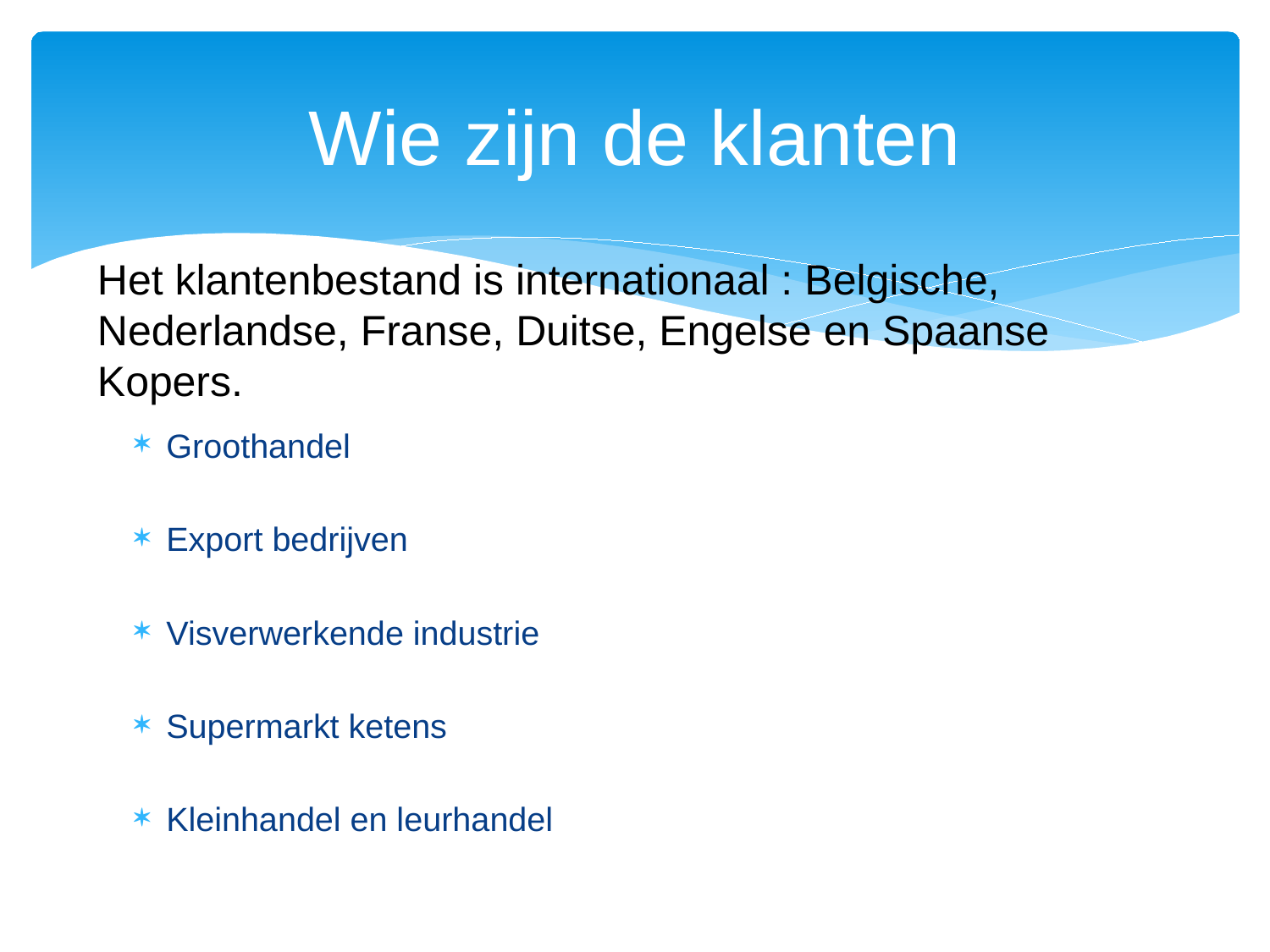

# Wie zijn de klanten
Het klantenbestand is internationaal : Belgische, Nederlandse, Franse, Duitse, Engelse en Spaanse Kopers.

Groothandel

Export bedrijven

Visverwerkende industrie

Supermarkt ketens

Kleinhandel en leurhandel